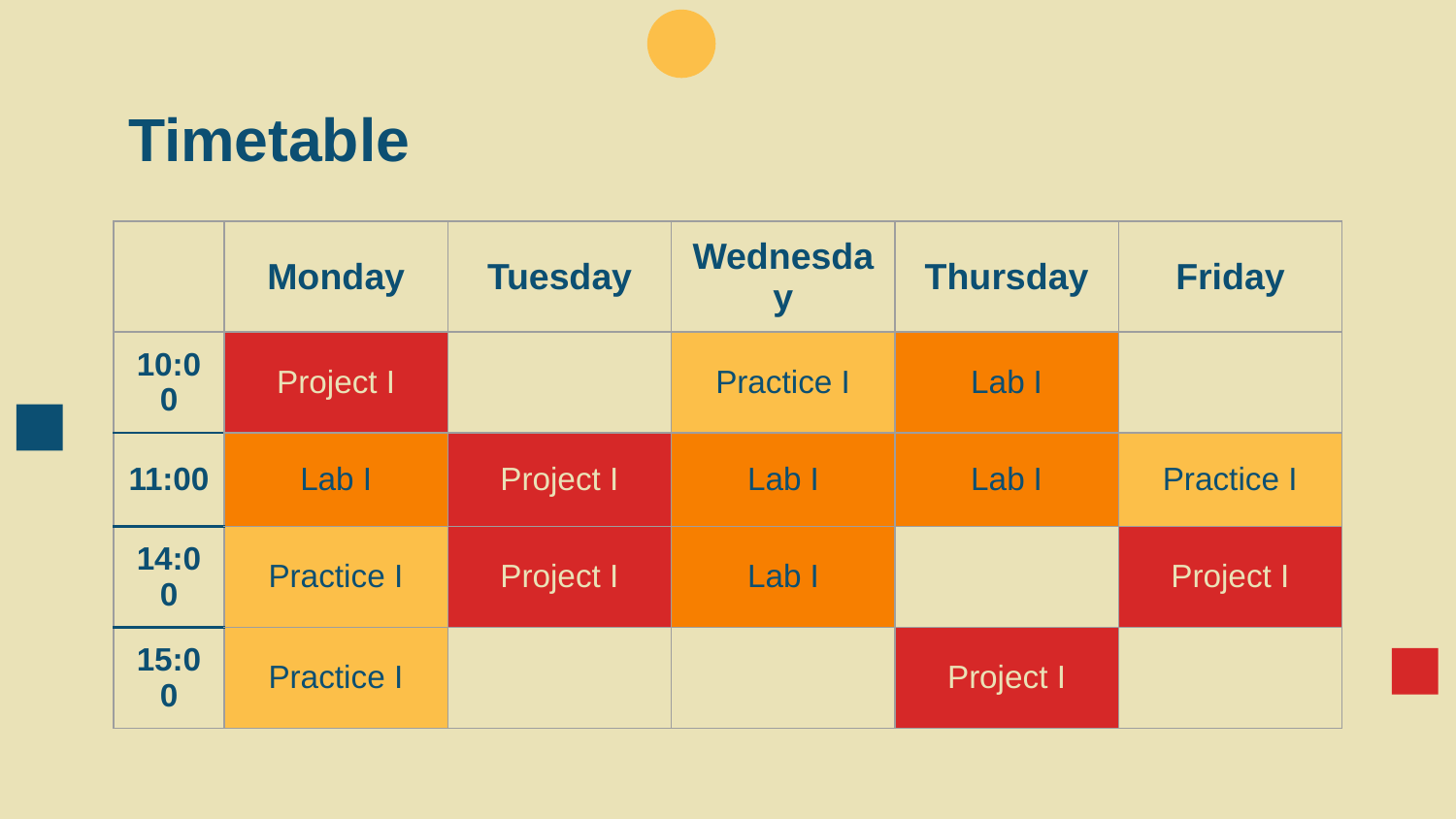

# Timetable
|  | Monday | Tuesday | Wednesday | Thursday | Friday |
| --- | --- | --- | --- | --- | --- |
| 10:00 | Project I |  | Practice I | Lab I |  |
| 11:00 | Lab I | Project I | Lab I | Lab I | Practice I |
| 14:00 | Practice I | Project I | Lab I |  | Project I |
| 15:00 | Practice I |  |  | Project I |  |